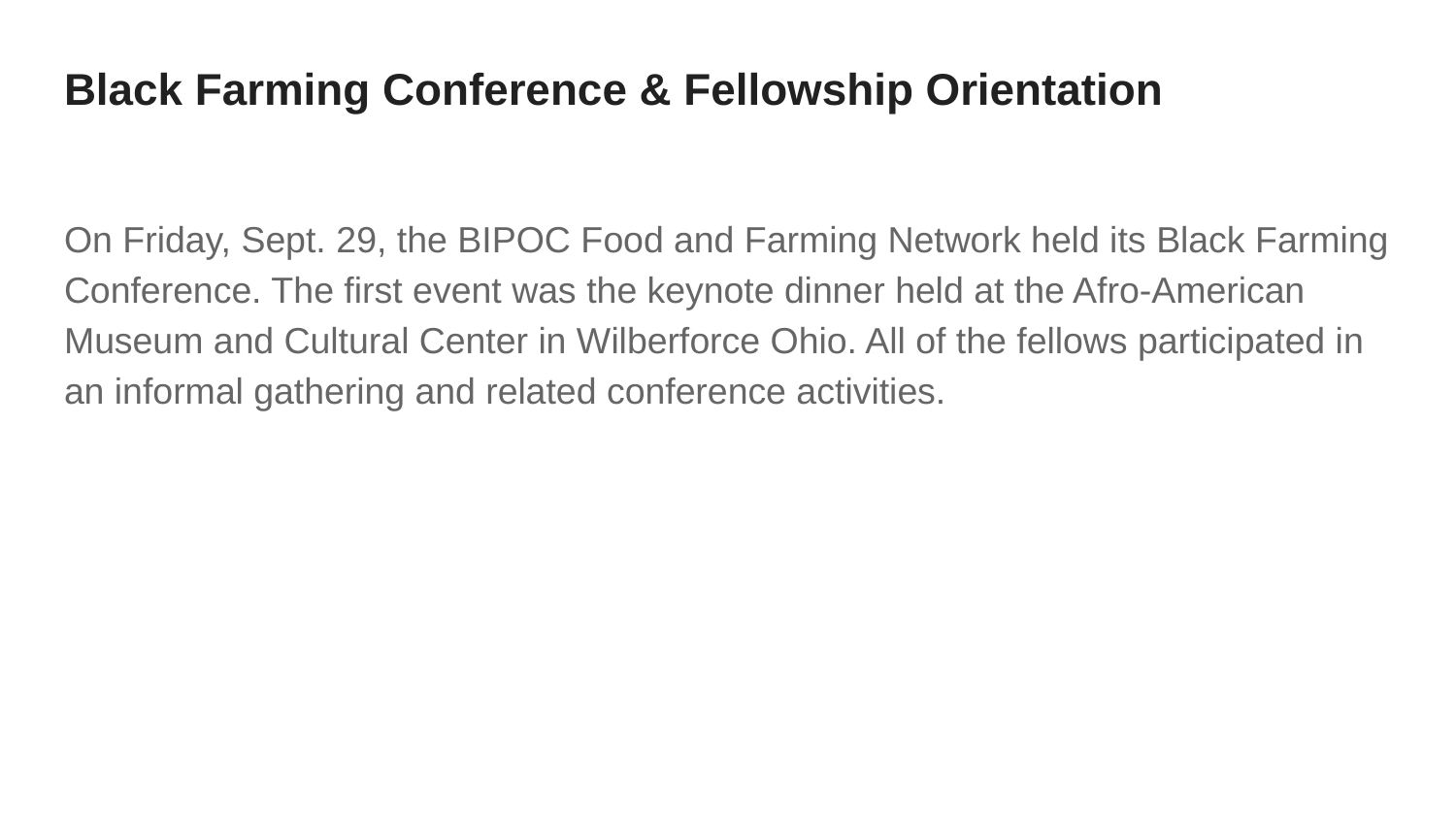

# Black Farming Conference & Fellowship Orientation
On Friday, Sept. 29, the BIPOC Food and Farming Network held its Black Farming Conference. The first event was the keynote dinner held at the Afro-American Museum and Cultural Center in Wilberforce Ohio. All of the fellows participated in an informal gathering and related conference activities.